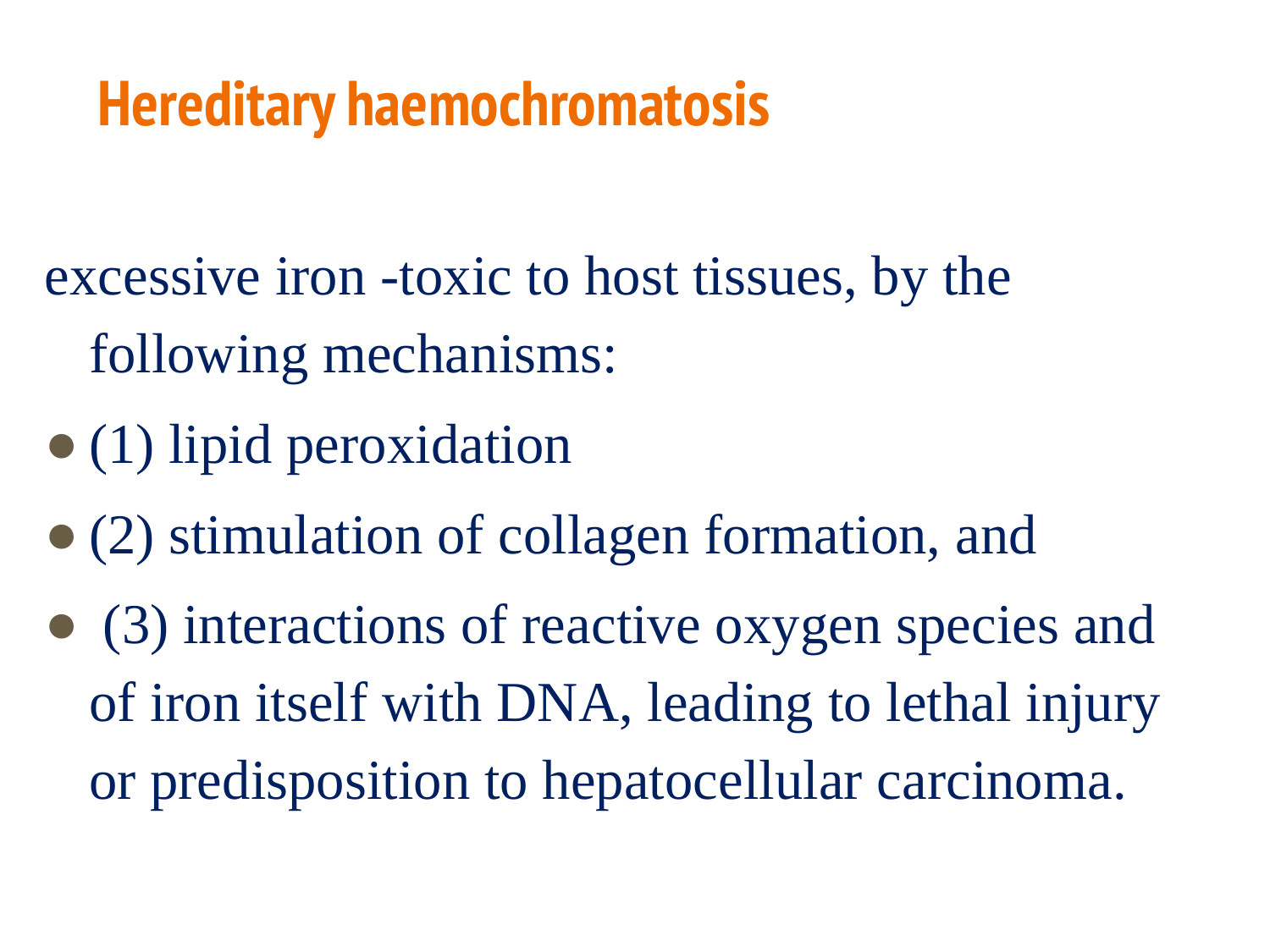

# Hereditary haemochromatosis
excessive iron -toxic to host tissues, by the following mechanisms:
(1) lipid peroxidation
(2) stimulation of collagen formation, and
 (3) interactions of reactive oxygen species and of iron itself with DNA, leading to lethal injury or predisposition to hepatocellular carcinoma.